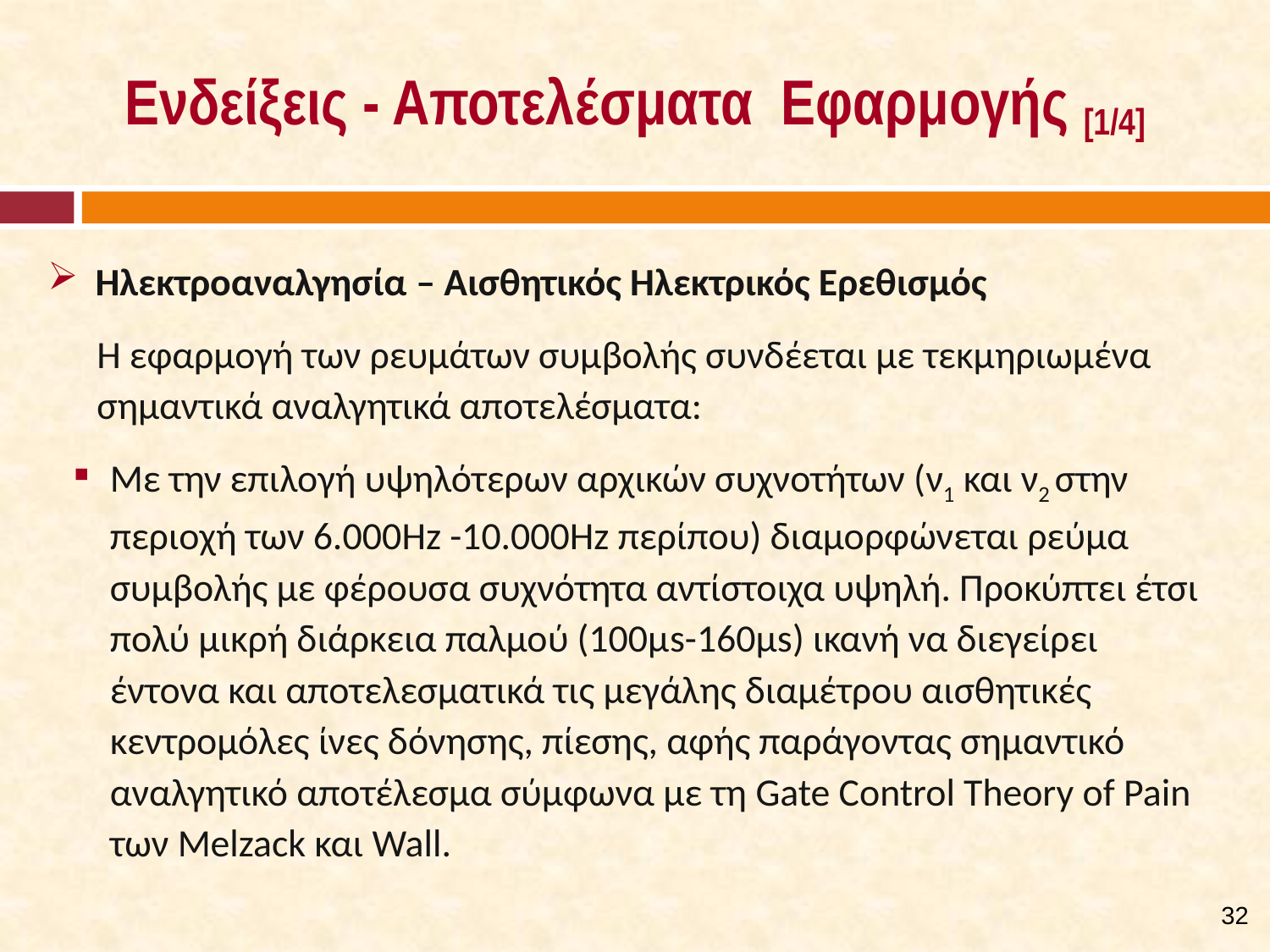

# Ενδείξεις - Αποτελέσματα  Εφαρμογής [1/4]
Ηλεκτροαναλγησία – Αισθητικός Ηλεκτρικός Ερεθισμός
Η εφαρμογή των ρευμάτων συμβολής συνδέεται με τεκμηριωμένα σημαντικά αναλγητικά αποτελέσματα:
Με την επιλογή υψηλότερων αρχικών συχνοτήτων (ν1 και ν2 στην περιοχή των 6.000Hz -10.000Hz περίπου) διαμορφώνεται ρεύμα συμβολής με φέρουσα συχνότητα αντίστοιχα υψηλή. Προκύπτει έτσι πολύ μικρή διάρκεια παλμού (100μs-160μs) ικανή να διεγείρει έντονα και αποτελεσματικά τις μεγάλης διαμέτρου αισθητικές κεντρομόλες ίνες δόνησης, πίεσης, αφής παράγοντας σημαντικό αναλγητικό αποτέλεσμα σύμφωνα με τη Gate Control Theory of Pain των Melzack και Wall.
32